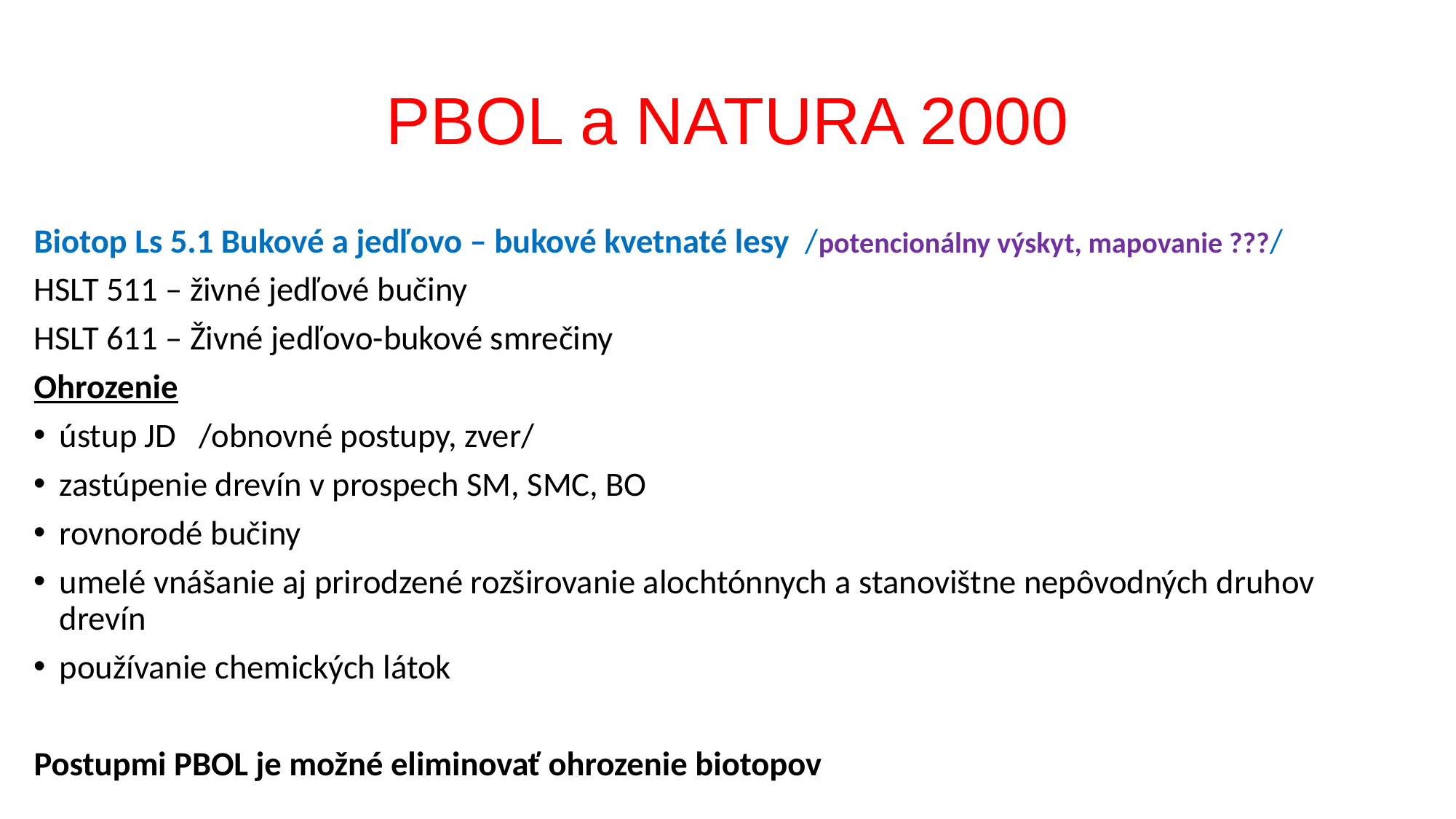

# PBOL a NATURA 2000
Biotop Ls 5.1 Bukové a jedľovo – bukové kvetnaté lesy  /potencionálny výskyt, mapovanie ???/
HSLT 511 – živné jedľové bučiny
HSLT 611 – Živné jedľovo-bukové smrečiny
Ohrozenie
ústup JD   /obnovné postupy, zver/
zastúpenie drevín v prospech SM, SMC, BO
rovnorodé bučiny
umelé vnášanie aj prirodzené rozširovanie alochtónnych a stanovištne nepôvodných druhov drevín
používanie chemických látok

Postupmi PBOL je možné eliminovať ohrozenie biotopov